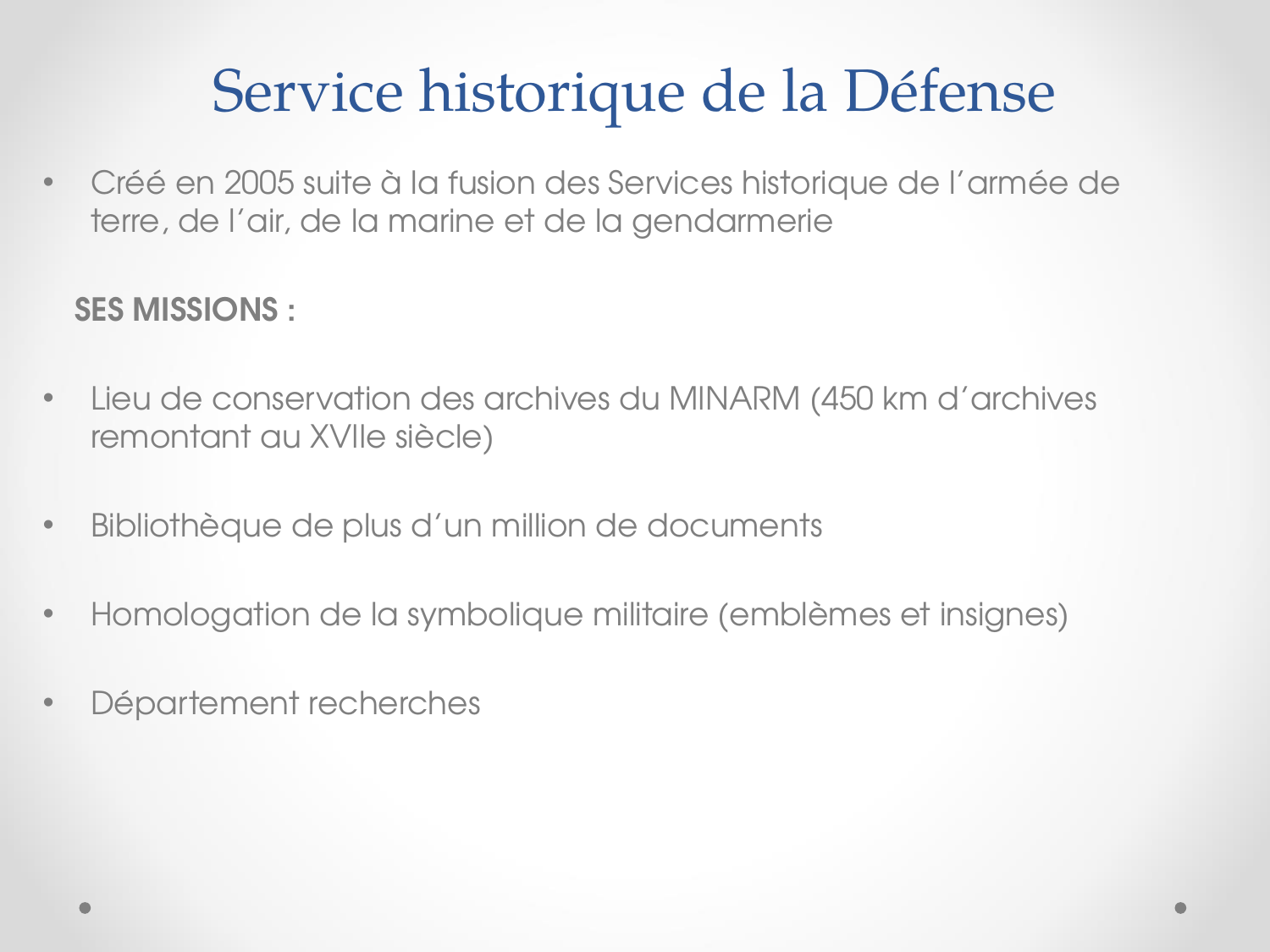

# Service historique de la Défense
Créé en 2005 suite à la fusion des Services historique de l’armée de terre, de l’air, de la marine et de la gendarmerie

SES MISSIONS :

Lieu de conservation des archives du MINARM (450 km d’archives remontant au XVIIe siècle)

Bibliothèque de plus d’un million de documents

Homologation de la symbolique militaire (emblèmes et insignes)

Département recherches